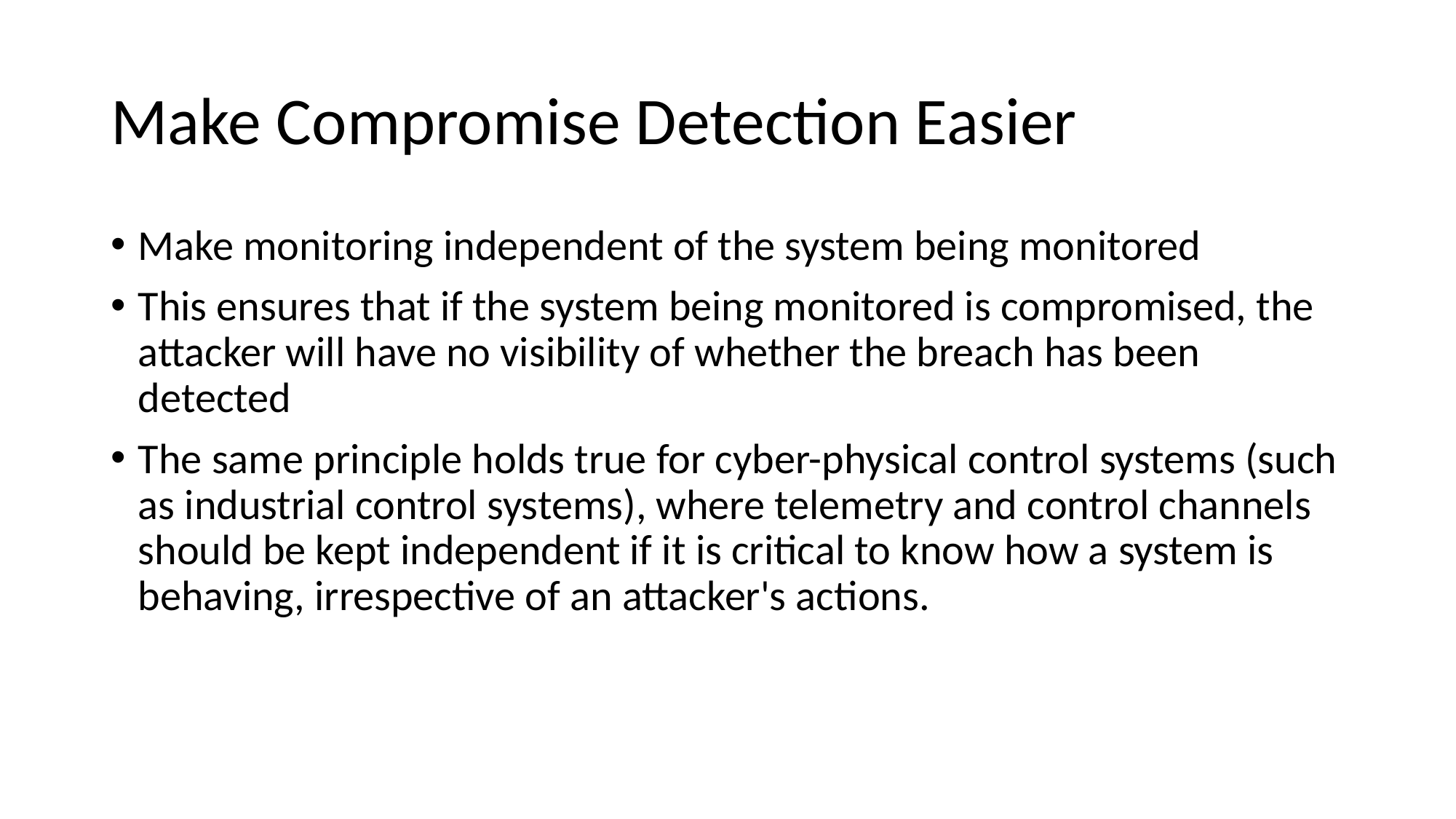

# Make Compromise Detection Easier
Make monitoring independent of the system being monitored
This ensures that if the system being monitored is compromised, the attacker will have no visibility of whether the breach has been detected
The same principle holds true for cyber-physical control systems (such as industrial control systems), where telemetry and control channels should be kept independent if it is critical to know how a system is behaving, irrespective of an attacker's actions.